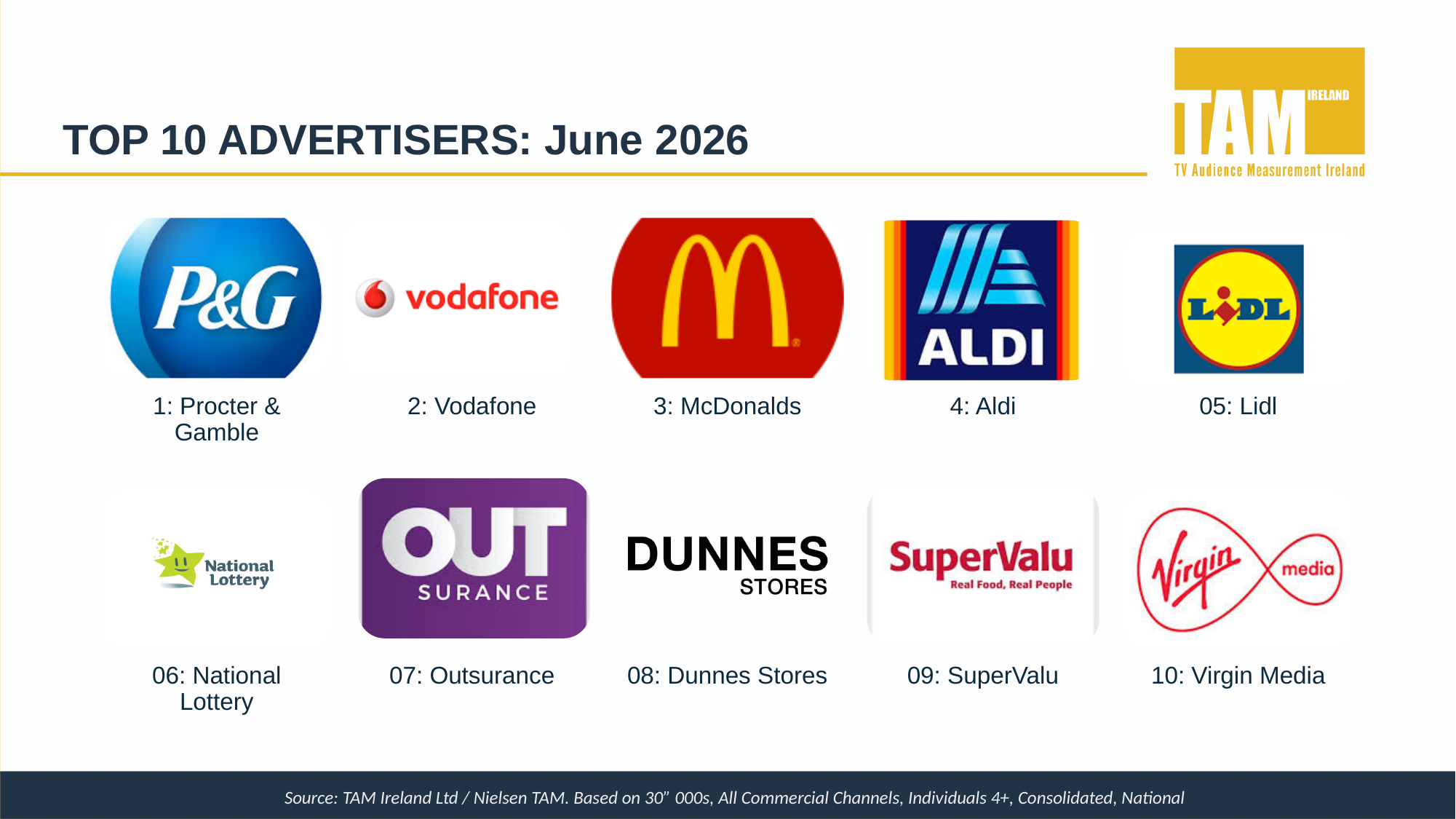

TOP 10 ADVERTISERS: June 2026
1: Procter & Gamble
2: Vodafone
3: McDonalds
4: Aldi
05: Lidl
06: National Lottery
07: Outsurance
08: Dunnes Stores
09: SuperValu
10: Virgin Media
Source: TAM Ireland Ltd / Nielsen TAM. Based on 30” 000s, All Commercial Channels, Individuals 4+, Consolidated, National